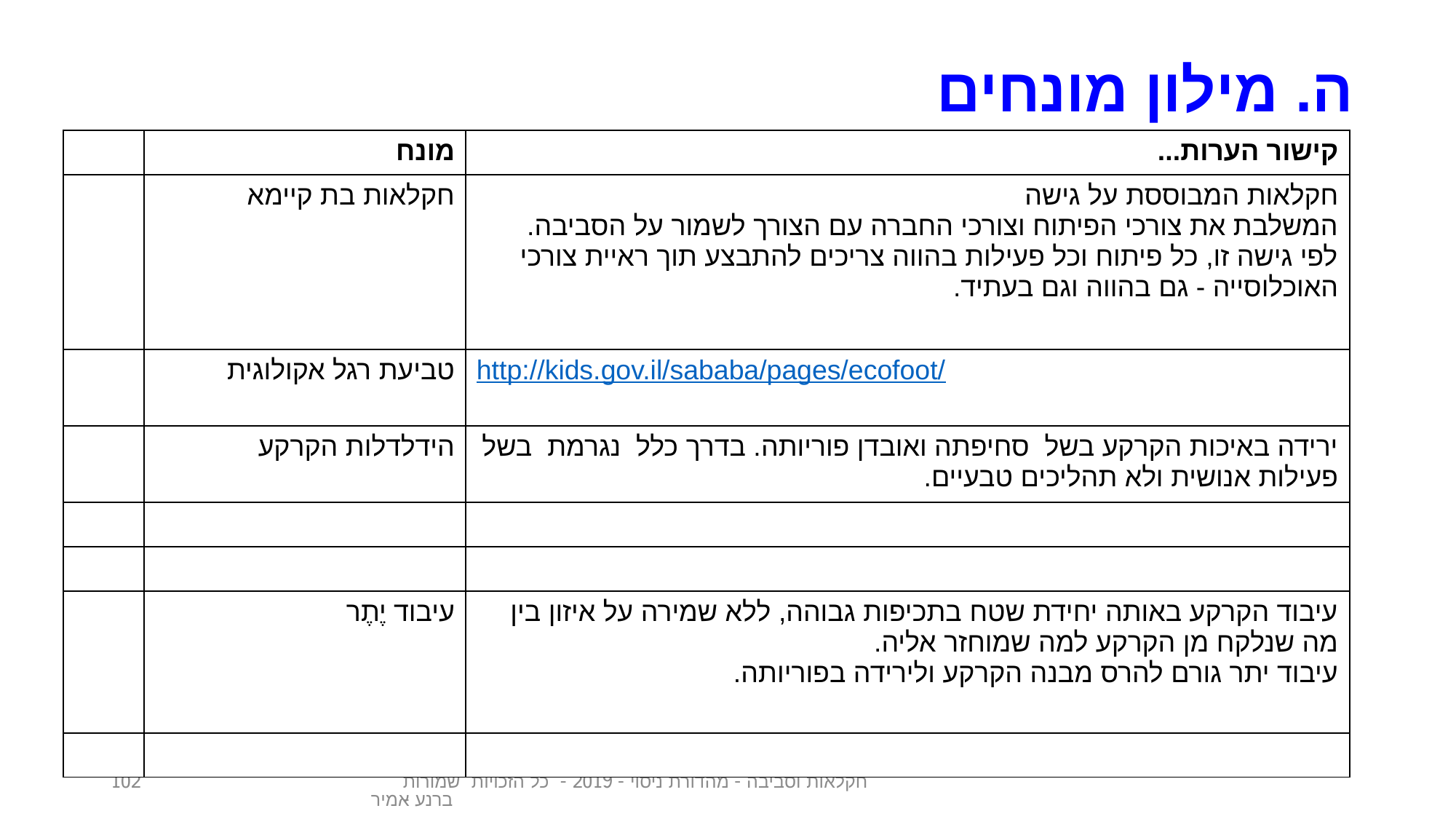

ה. מילון מונחים
|  | מונח | קישור הערות... |
| --- | --- | --- |
|  | חקלאות בת קיימא | חקלאות המבוססת על גישה המשלבת את צורכי הפיתוח וצורכי החברה עם הצורך לשמור על הסביבה. לפי גישה זו, כל פיתוח וכל פעילות בהווה צריכים להתבצע תוך ראיית צורכי האוכלוסייה - גם בהווה וגם בעתיד. |
|  | טביעת רגל אקולוגית | http://kids.gov.il/sababa/pages/ecofoot/ |
|  | הידלדלות הקרקע | ירידה באיכות הקרקע בשל סחיפתה ואובדן פוריותה. בדרך כלל נגרמת בשל פעילות אנושית ולא תהליכים טבעיים. |
|  |  |  |
|  |  |  |
|  | עיבוד יֶתֶר | עיבוד הקרקע באותה יחידת שטח בתכיפות גבוהה, ללא שמירה על איזון בין מה שנלקח מן הקרקע למה שמוחזר אליה. עיבוד יתר גורם להרס מבנה הקרקע ולירידה בפוריותה. |
|  |  |  |
102
חקלאות וסביבה - מהדורת ניסוי - 2019 -  כל הזכויות שמורות - אמיר ברנע